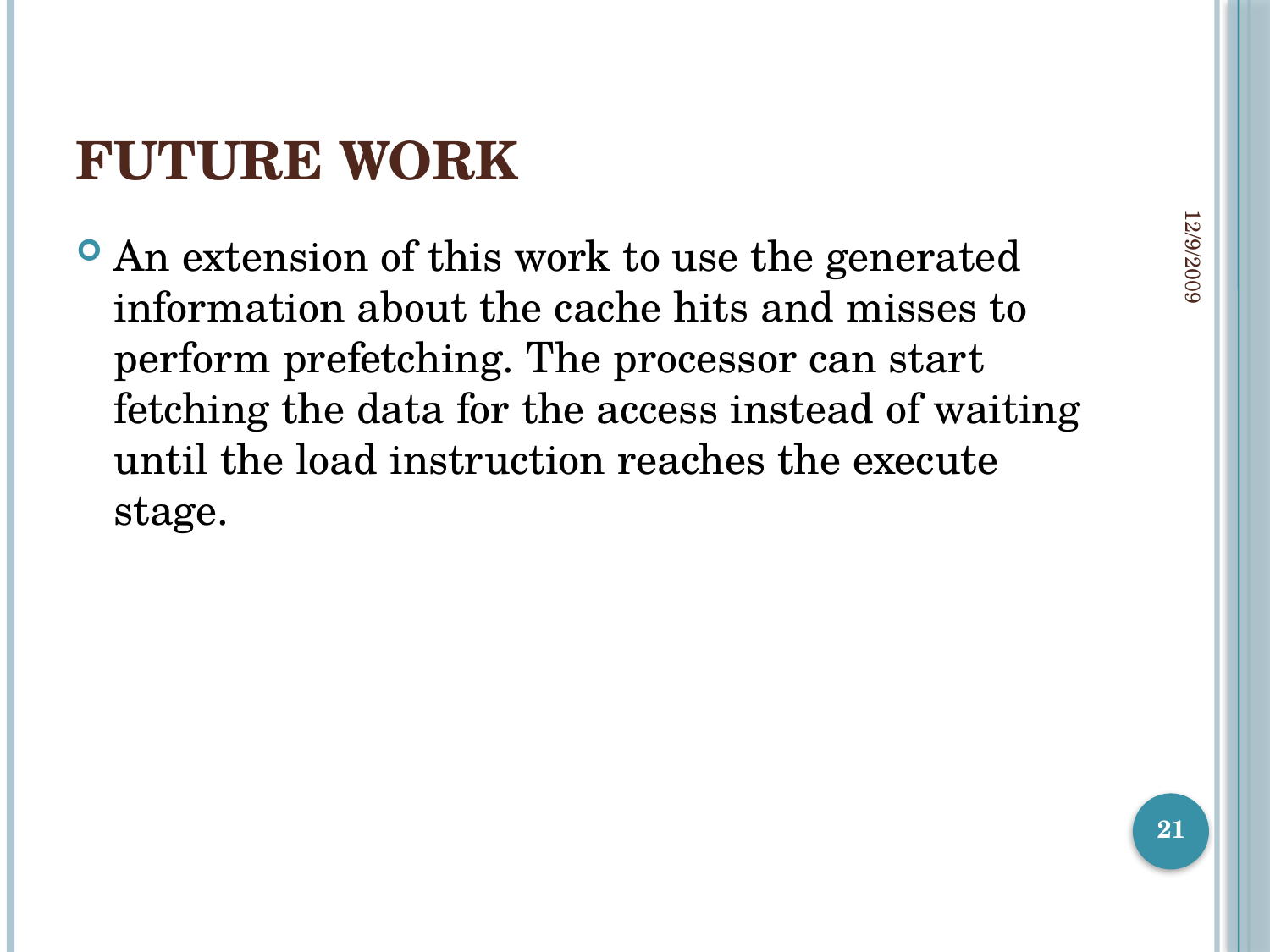

# Future Work
12/9/2009
An extension of this work to use the generated information about the cache hits and misses to perform prefetching. The processor can start fetching the data for the access instead of waiting until the load instruction reaches the execute stage.
21